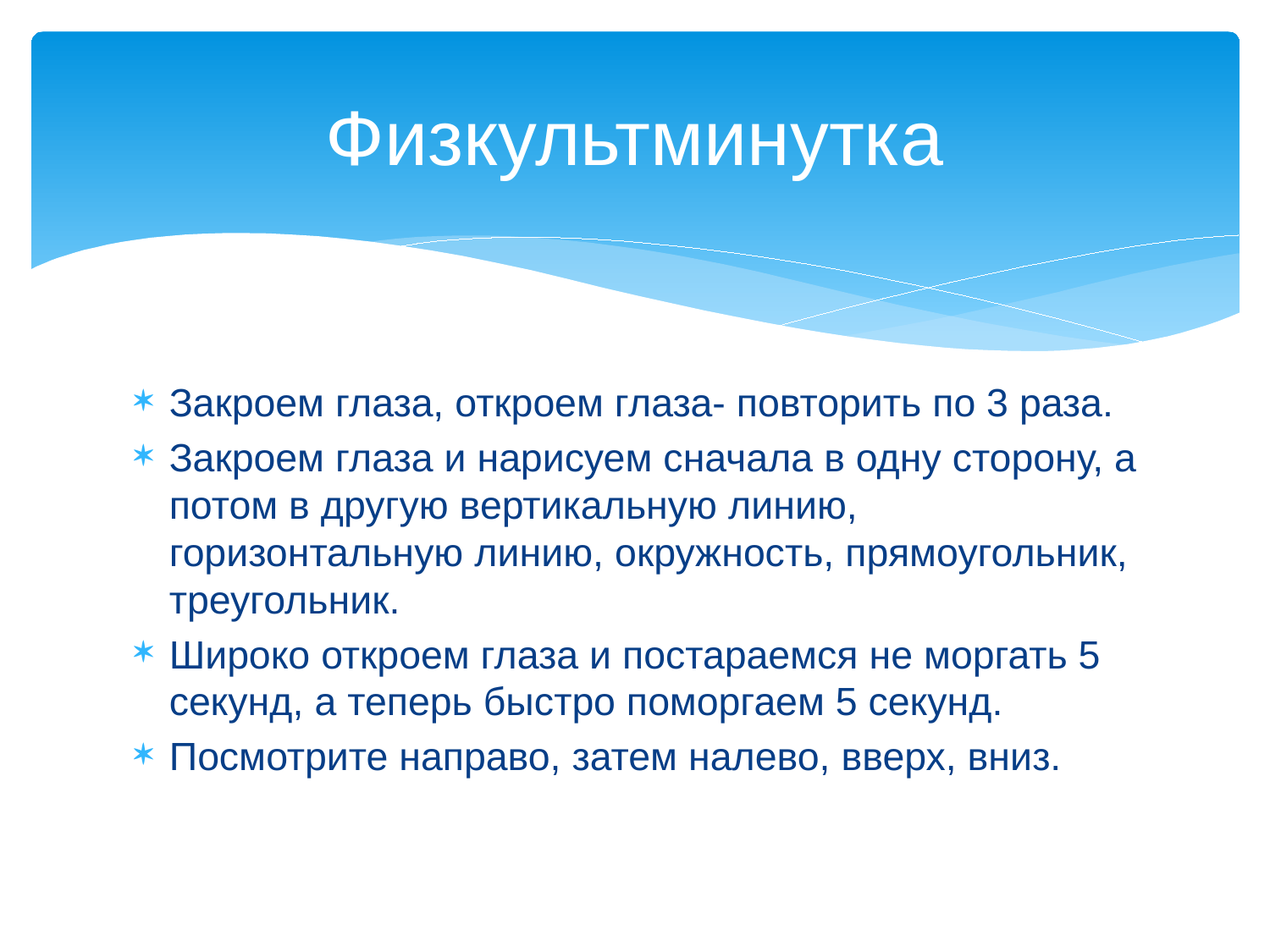

# Физкультминутка
Закроем глаза, откроем глаза- повторить по 3 раза.
Закроем глаза и нарисуем сначала в одну сторону, а потом в другую вертикальную линию, горизонтальную линию, окружность, прямоугольник, треугольник.
Широко откроем глаза и постараемся не моргать 5 секунд, а теперь быстро поморгаем 5 секунд.
Посмотрите направо, затем налево, вверх, вниз.